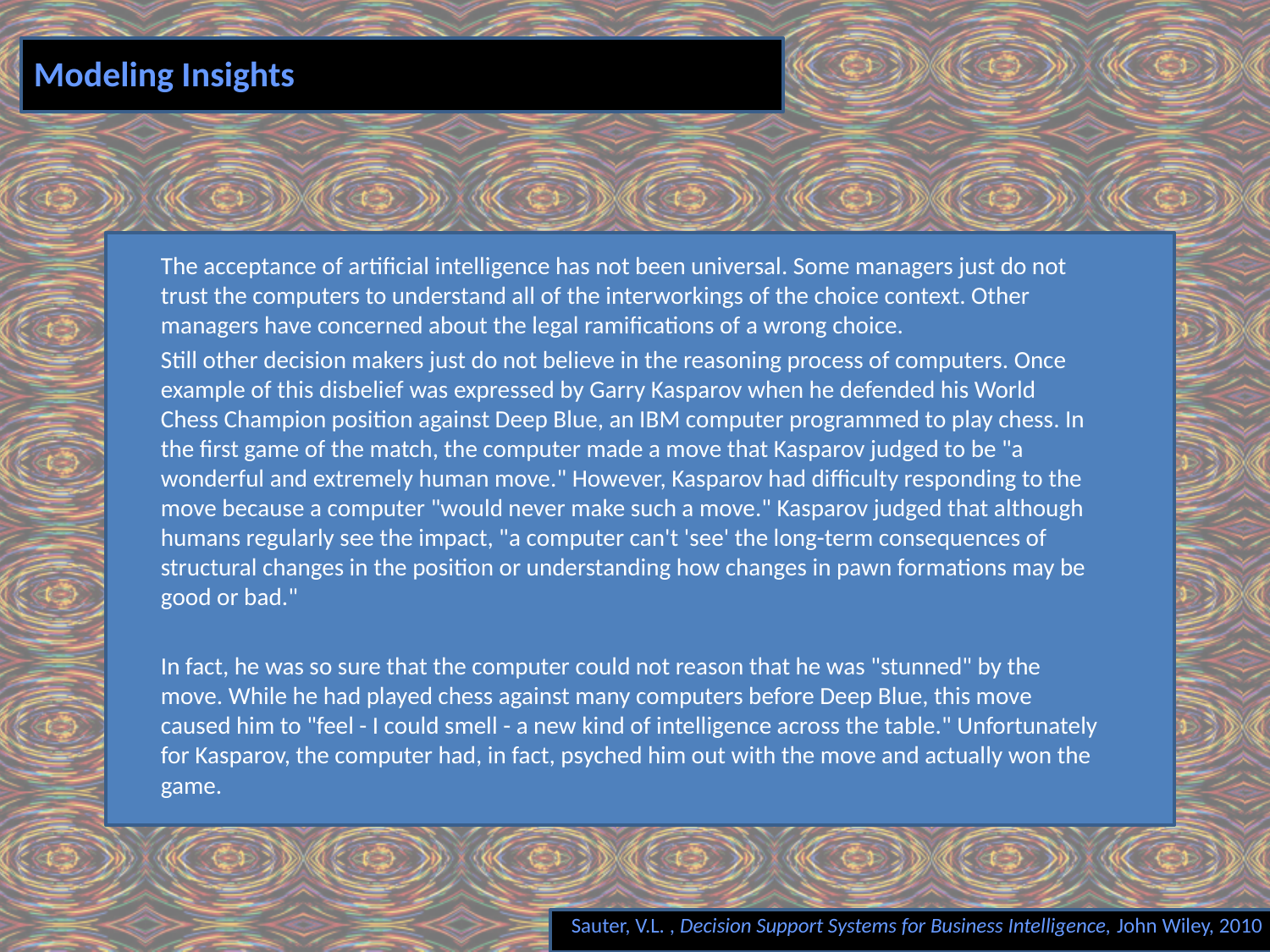

# Modeling Insights
The acceptance of artificial intelligence has not been universal. Some managers just do not trust the computers to understand all of the interworkings of the choice context. Other managers have concerned about the legal ramifications of a wrong choice.
Still other decision makers just do not believe in the reasoning process of computers. Once example of this disbelief was expressed by Garry Kasparov when he defended his World Chess Champion position against Deep Blue, an IBM computer programmed to play chess. In the first game of the match, the computer made a move that Kasparov judged to be "a wonderful and extremely human move." However, Kasparov had difficulty responding to the move because a computer "would never make such a move." Kasparov judged that although humans regularly see the impact, "a computer can't 'see' the long-term consequences of structural changes in the position or understanding how changes in pawn formations may be good or bad."

In fact, he was so sure that the computer could not reason that he was "stunned" by the move. While he had played chess against many computers before Deep Blue, this move caused him to "feel - I could smell - a new kind of intelligence across the table." Unfortunately for Kasparov, the computer had, in fact, psyched him out with the move and actually won the game.